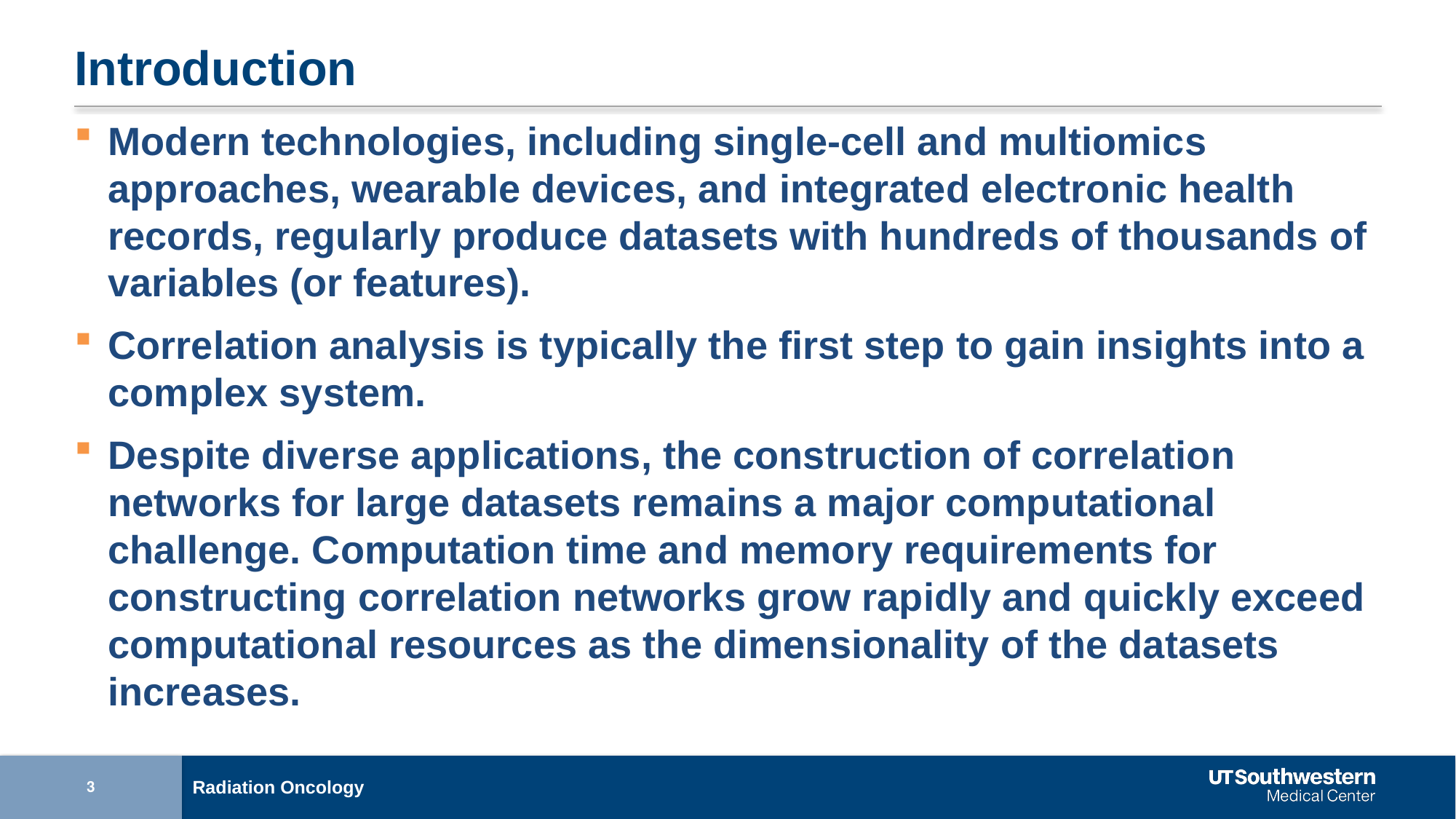

# Introduction
Modern technologies, including single-cell and multiomics approaches, wearable devices, and integrated electronic health records, regularly produce datasets with hundreds of thousands of variables (or features).
Correlation analysis is typically the first step to gain insights into a complex system.
Despite diverse applications, the construction of correlation networks for large datasets remains a major computational challenge. Computation time and memory requirements for constructing correlation networks grow rapidly and quickly exceed computational resources as the dimensionality of the datasets increases.
3